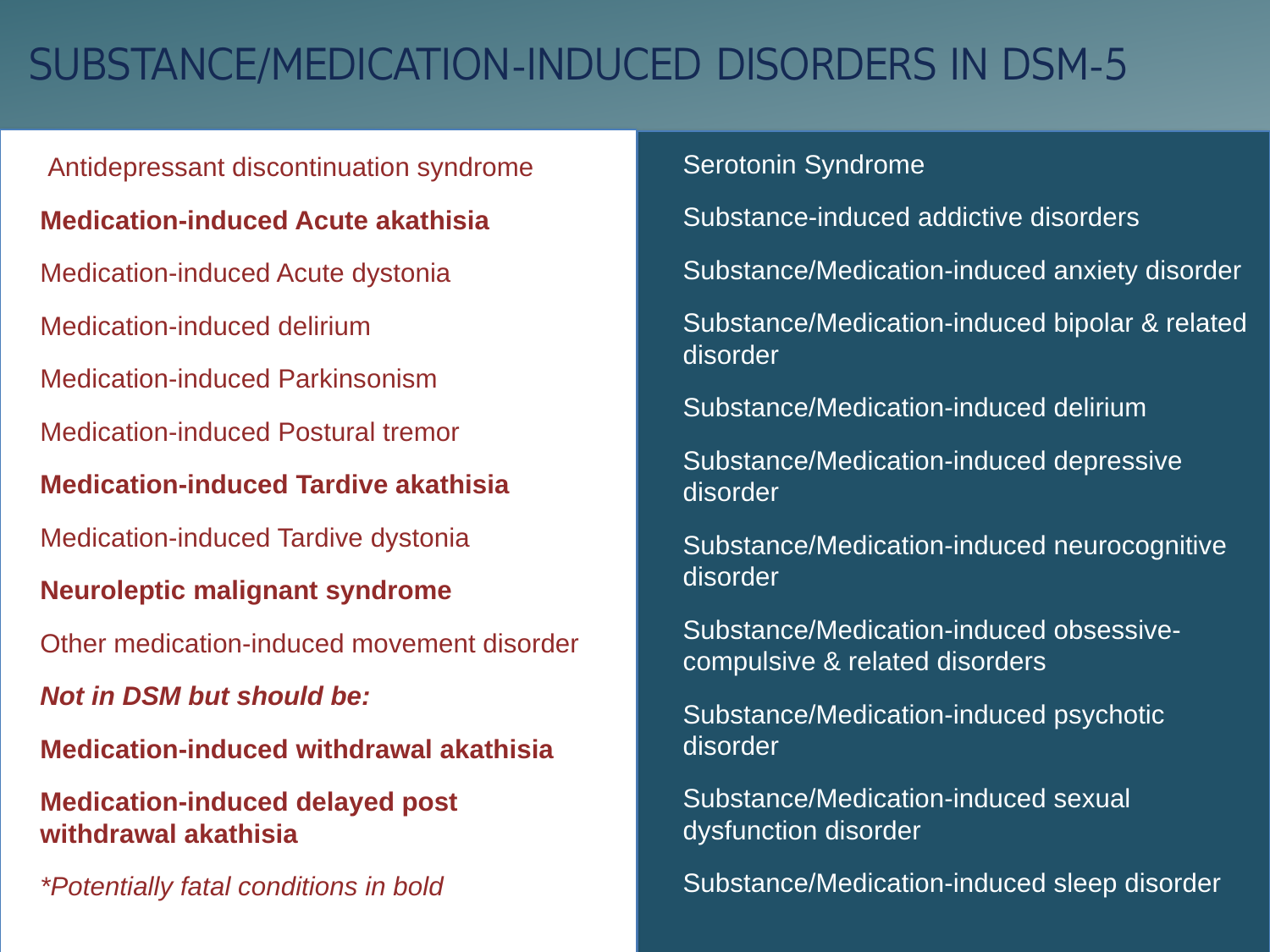

SUBSTANCE/MEDICATION-INDUCED DISORDERS IN DSM-5

Serotonin Syndrome
Substance-induced addictive disorders
Substance/Medication-induced anxiety disorder
Substance/Medication-induced bipolar & related disorder
Substance/Medication-induced delirium
Substance/Medication-induced depressive disorder
Substance/Medication-induced neurocognitive disorder
Substance/Medication-induced obsessive-compulsive & related disorders
Substance/Medication-induced psychotic disorder
Substance/Medication-induced sexual dysfunction disorder
Substance/Medication-induced sleep disorder
 Antidepressant discontinuation syndrome
Medication-induced Acute akathisia
Medication-induced Acute dystonia
Medication-induced delirium
Medication-induced Parkinsonism
Medication-induced Postural tremor
Medication-induced Tardive akathisia
Medication-induced Tardive dystonia
Neuroleptic malignant syndrome
Other medication-induced movement disorder
Not in DSM but should be:
Medication-induced withdrawal akathisia
Medication-induced delayed post withdrawal akathisia
*Potentially fatal conditions in bold